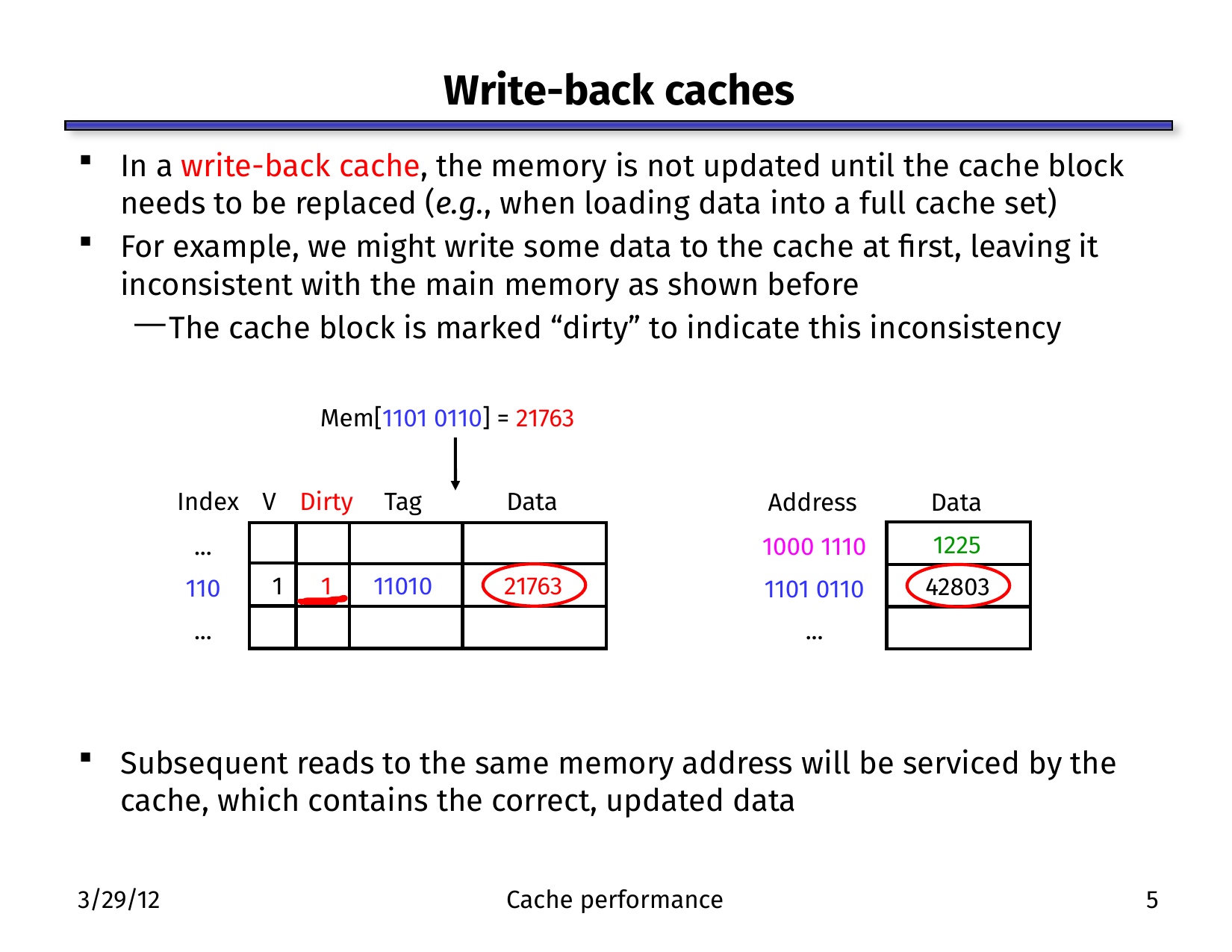

# Write-back caches
In a write-back cache, the memory is not updated until the cache block needs to be replaced (e.g., when loading data into a full cache set)
For example, we might write some data to the cache at first, leaving it inconsistent with the main memory as shown before
The cache block is marked “dirty” to indicate this inconsistency

Subsequent reads to the same memory address will be serviced by the cache, which contains the correct, updated data
Mem[1101 0110] = 21763

Index
V
Dirty
Tag
Data
Address
Data
...
110
...
1000 1110
1101 0110
...

1225

1
1
11010
 21763

 42803

3/29/12
Cache performance
5